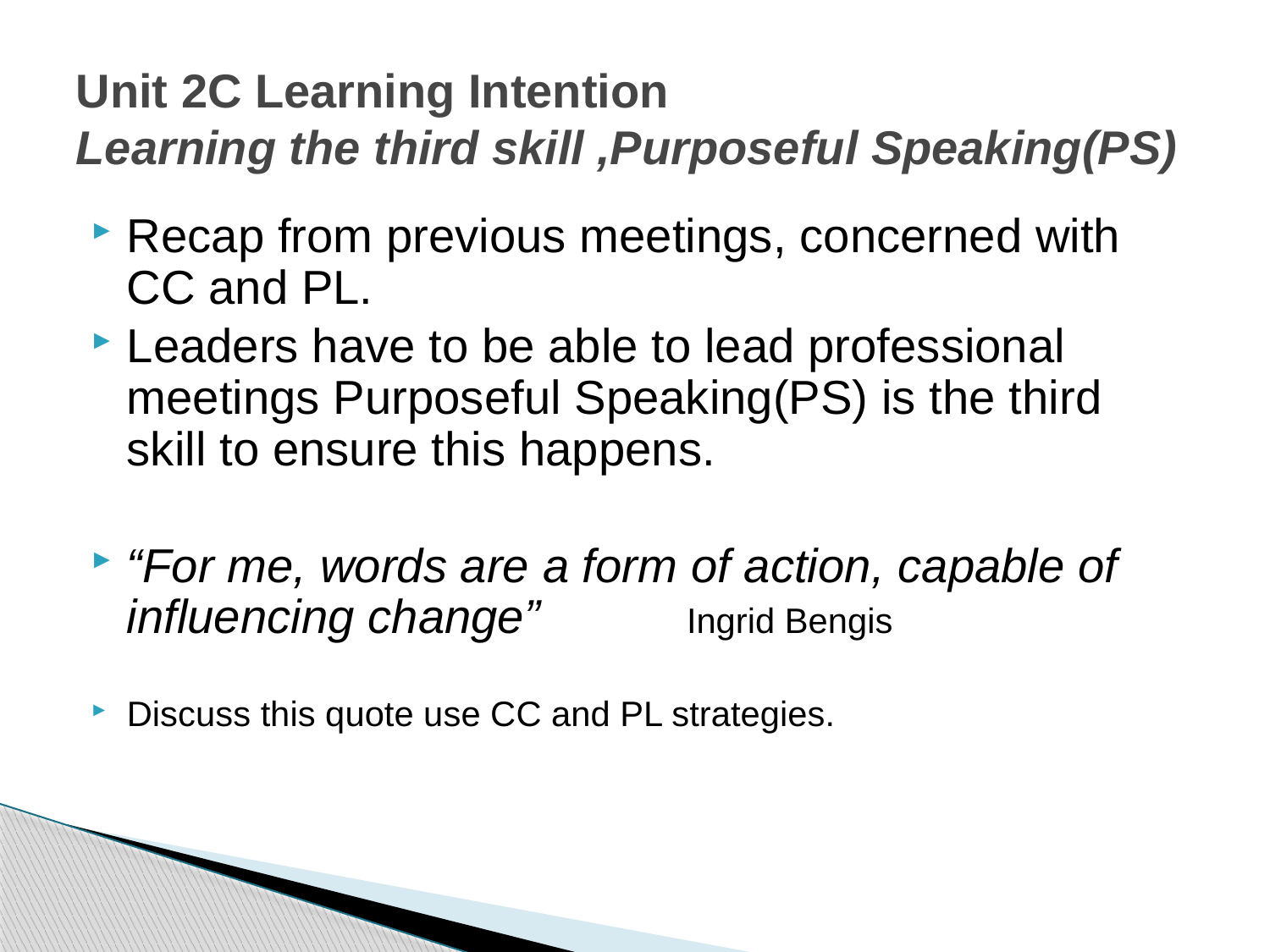

# Unit 2C Learning Intention Learning the third skill ,Purposeful Speaking(PS)
Recap from previous meetings, concerned with CC and PL.
Leaders have to be able to lead professional meetings Purposeful Speaking(PS) is the third skill to ensure this happens.

“For me, words are a form of action, capable of influencing change”           Ingrid Bengis

Discuss this quote use CC and PL strategies.